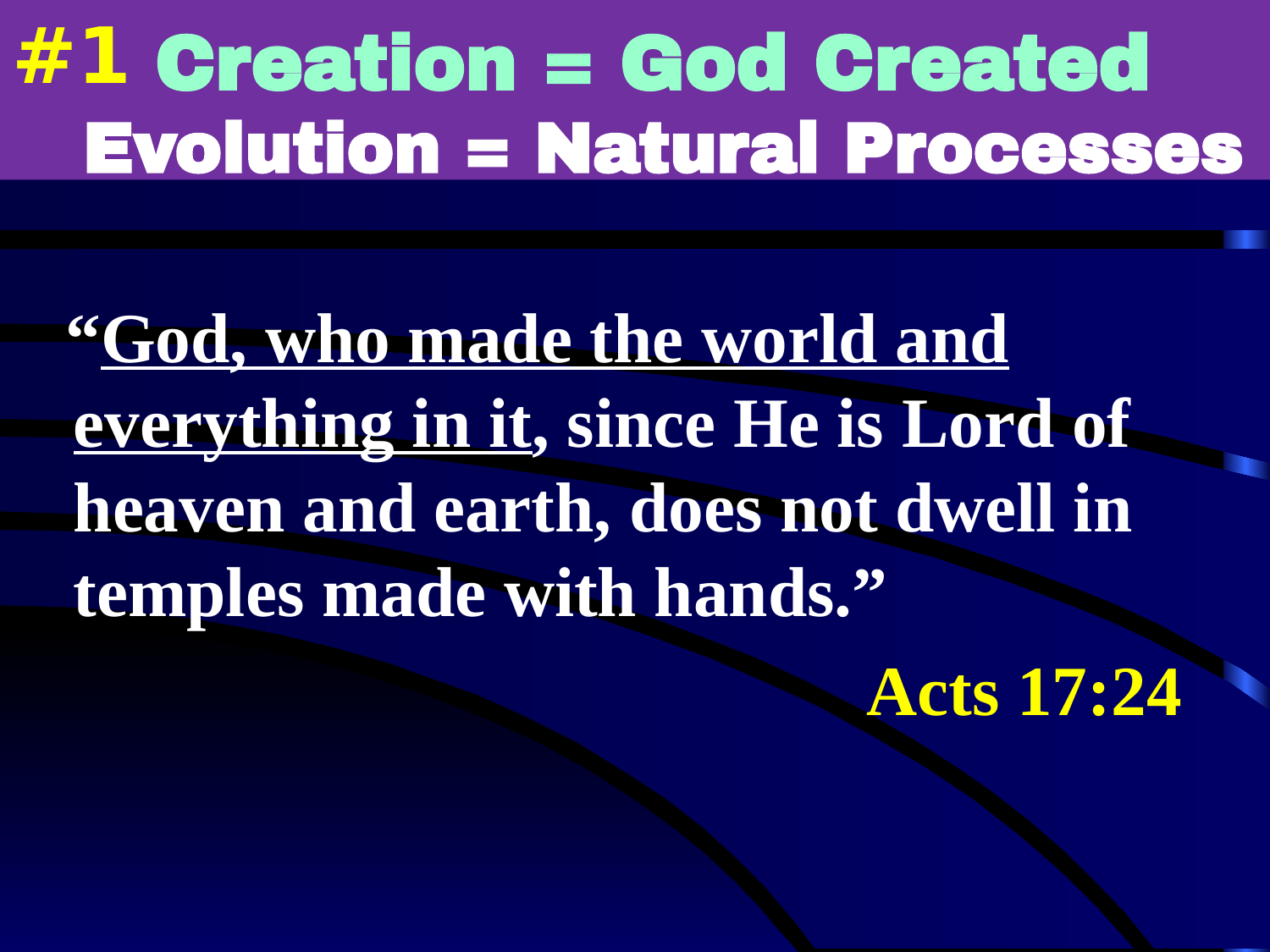

#1
Creation = God Created
   Evolution = Natural Processes
“God, who made the world and everything in it, since He is Lord of heaven and earth, does not dwell in temples made with hands.”
						         Acts 17:24